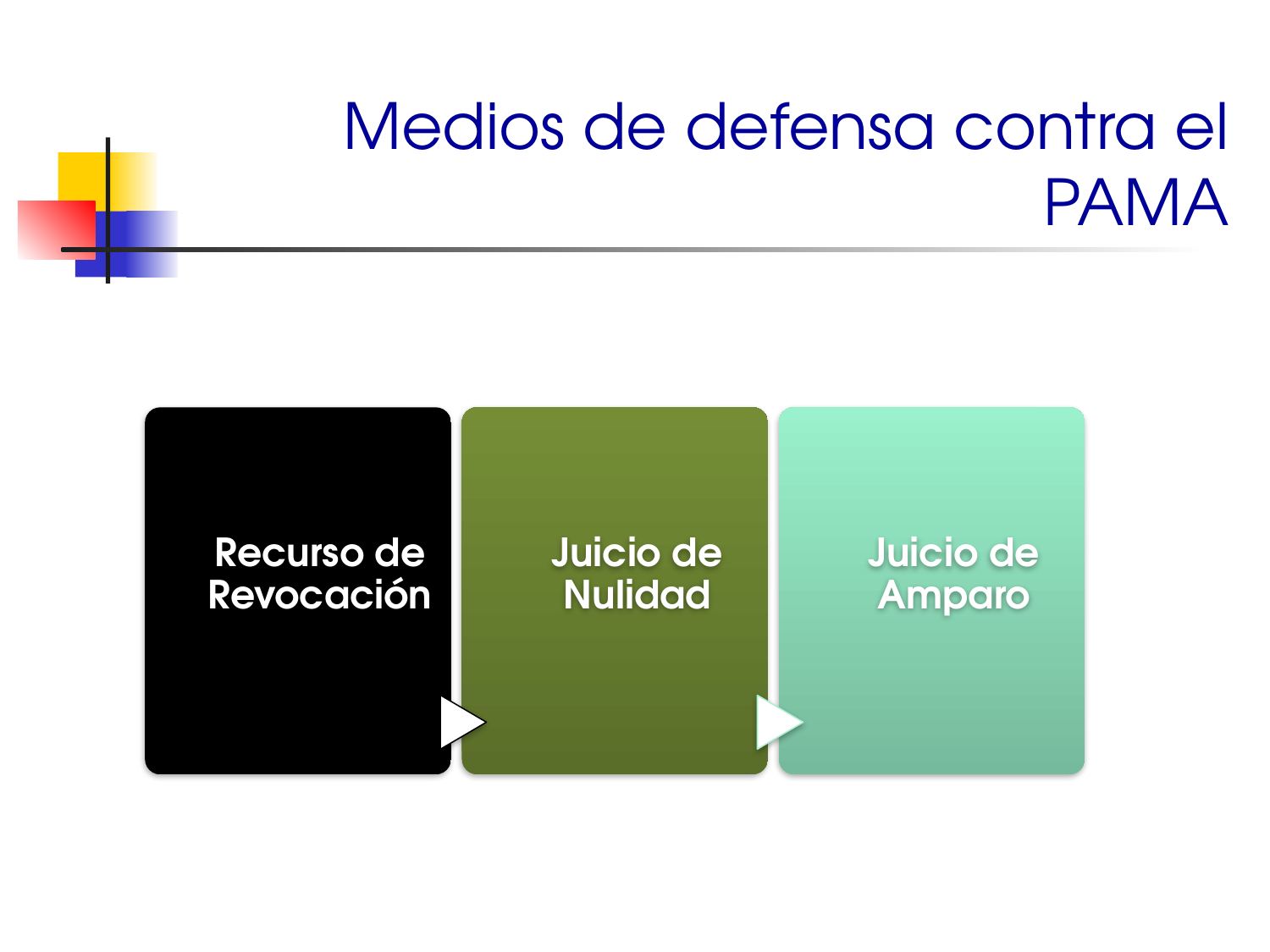

# Medios de defensa contra el PAMA

Recurso de Revocación

Juicio de Nulidad

Juicio de Amparo